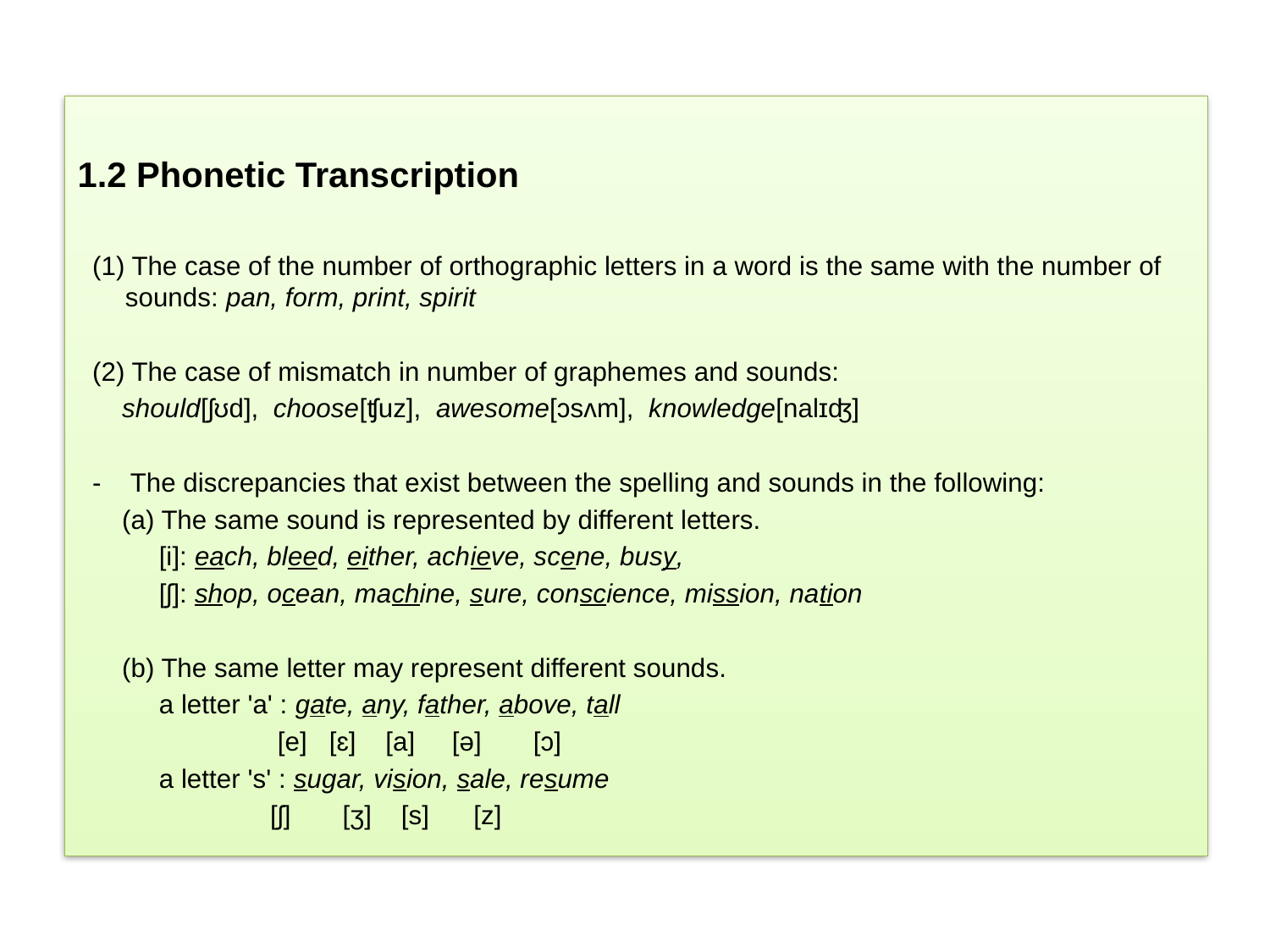

1.2 Phonetic Transcription

  (1) The case of the number of orthographic letters in a word is the same with the number of sounds: pan, form, print, spirit

  (2) The case of mismatch in number of graphemes and sounds:
      should[ʃʊd],  choose[ʧuz],  awesome[ɔsʌm],  knowledge[nalɪʤ]

  -    The discrepancies that exist between the spelling and sounds in the following:
      (a) The same sound is represented by different letters.
           [i]: each, bleed, either, achieve, scene, busy,
           [ʃ]: shop, ocean, machine, sure, conscience, mission, nation

      (b) The same letter may represent different sounds.
           a letter 'a' : gate, any, father, above, tall
                           [e]   [ɛ]    [a]     [ə]       [ɔ]
           a letter 's' : sugar, vision, sale, resume
                          [ʃ]       [ʒ]    [s]      [z]